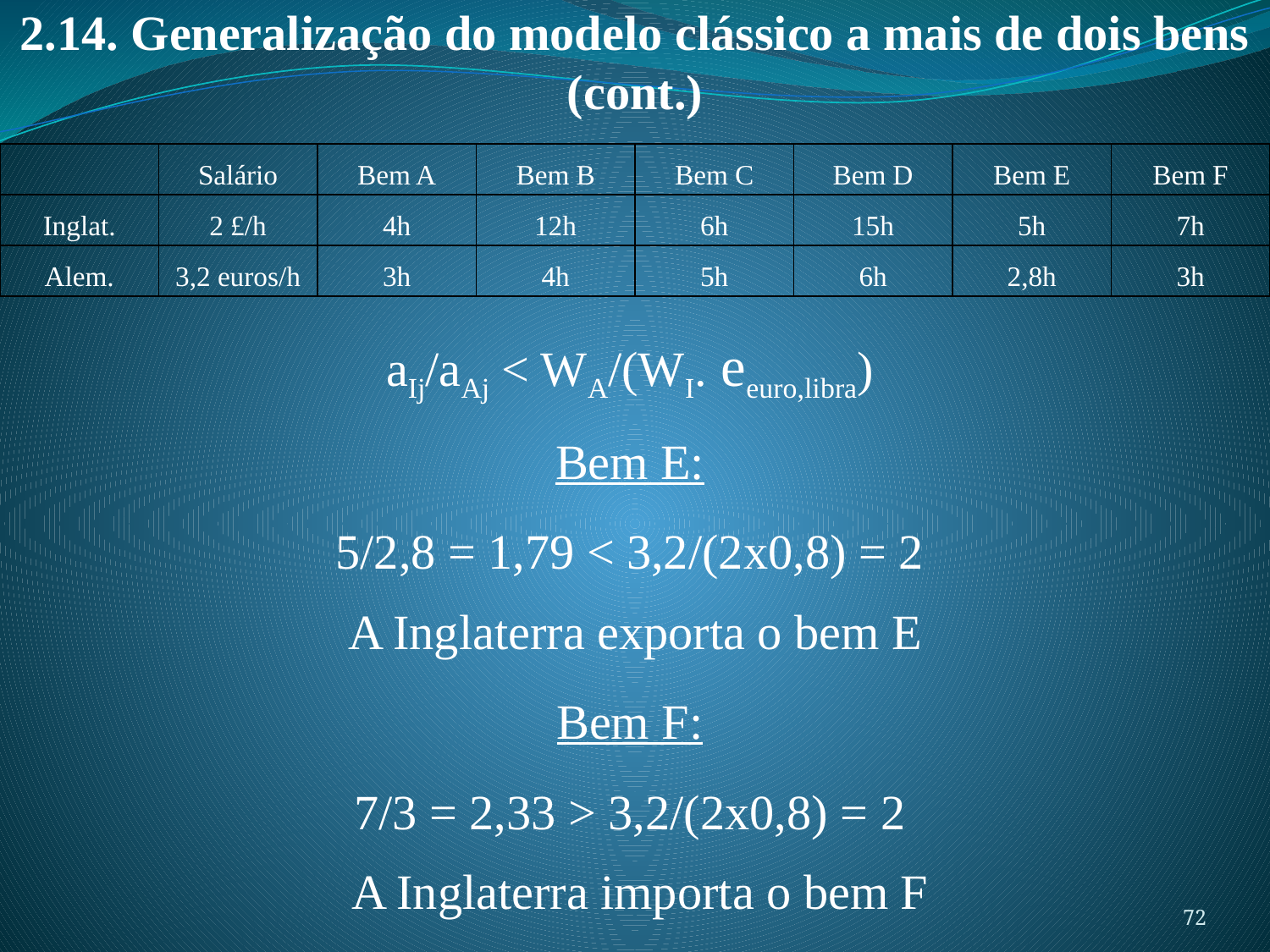

2.14. Generalização do modelo clássico a mais de dois bens (cont.)

|  | Salário | Bem A | Bem B | Bem C | Bem D | Bem E | Bem F |
| --- | --- | --- | --- | --- | --- | --- | --- |
| Inglat. | 2 £/h | 4h | 12h | 6h | 15h | 5h | 7h |
| Alem. | 3,2 euros/h | 3h | 4h | 5h | 6h | 2,8h | 3h |
aIj/aAj < WA/(WI. eeuro,libra)
Bem E:
5/2,8 = 1,79 < 3,2/(2x0,8) = 2
A Inglaterra exporta o bem E
Bem F:
7/3 = 2,33 > 3,2/(2x0,8) = 2
A Inglaterra importa o bem F
72